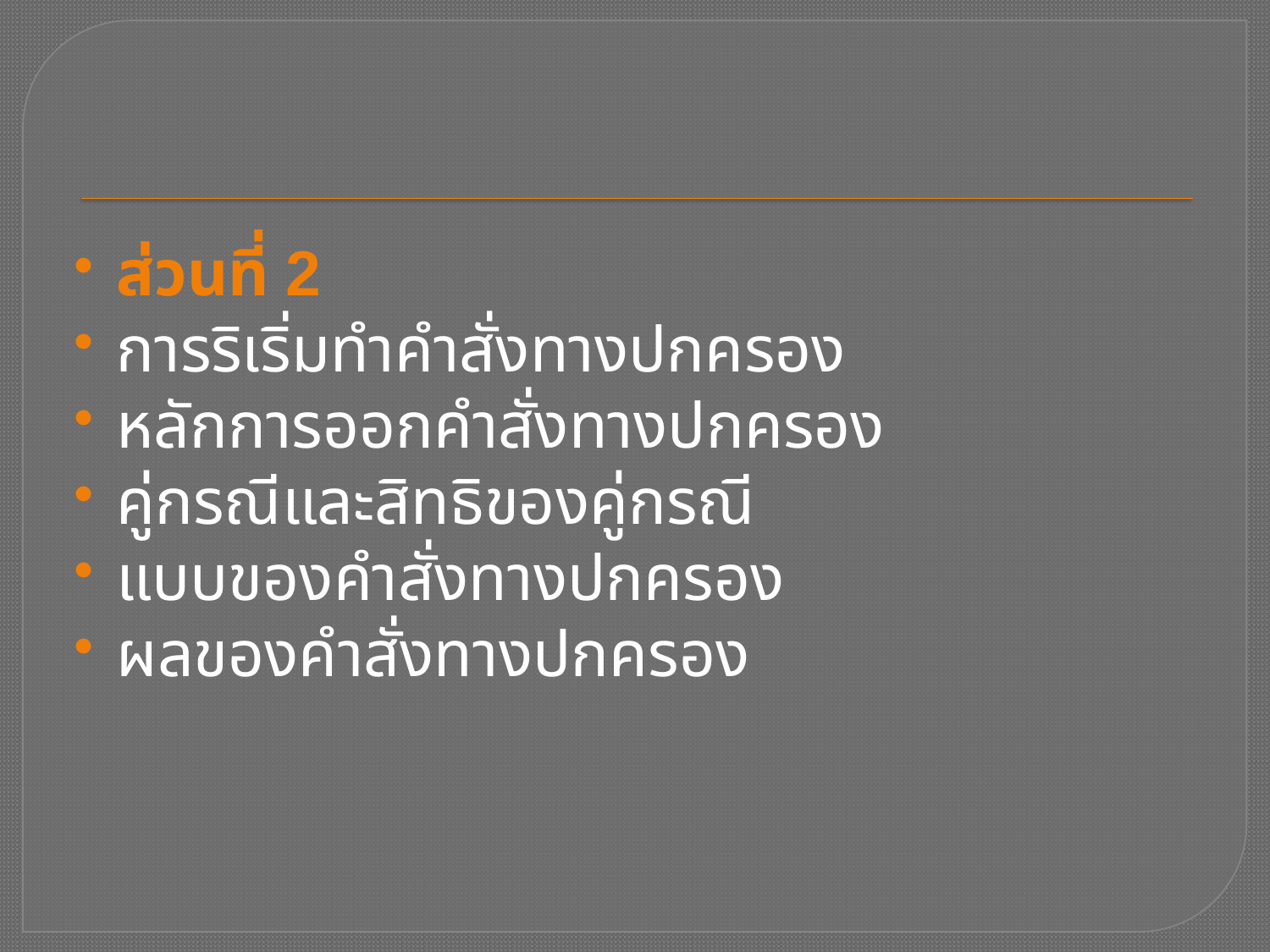

ส่วนที่ 2
การริเริ่มทำคำสั่งทางปกครอง
หลักการออกคำสั่งทางปกครอง
คู่กรณีและสิทธิของคู่กรณี
แบบของคำสั่งทางปกครอง
ผลของคำสั่งทางปกครอง